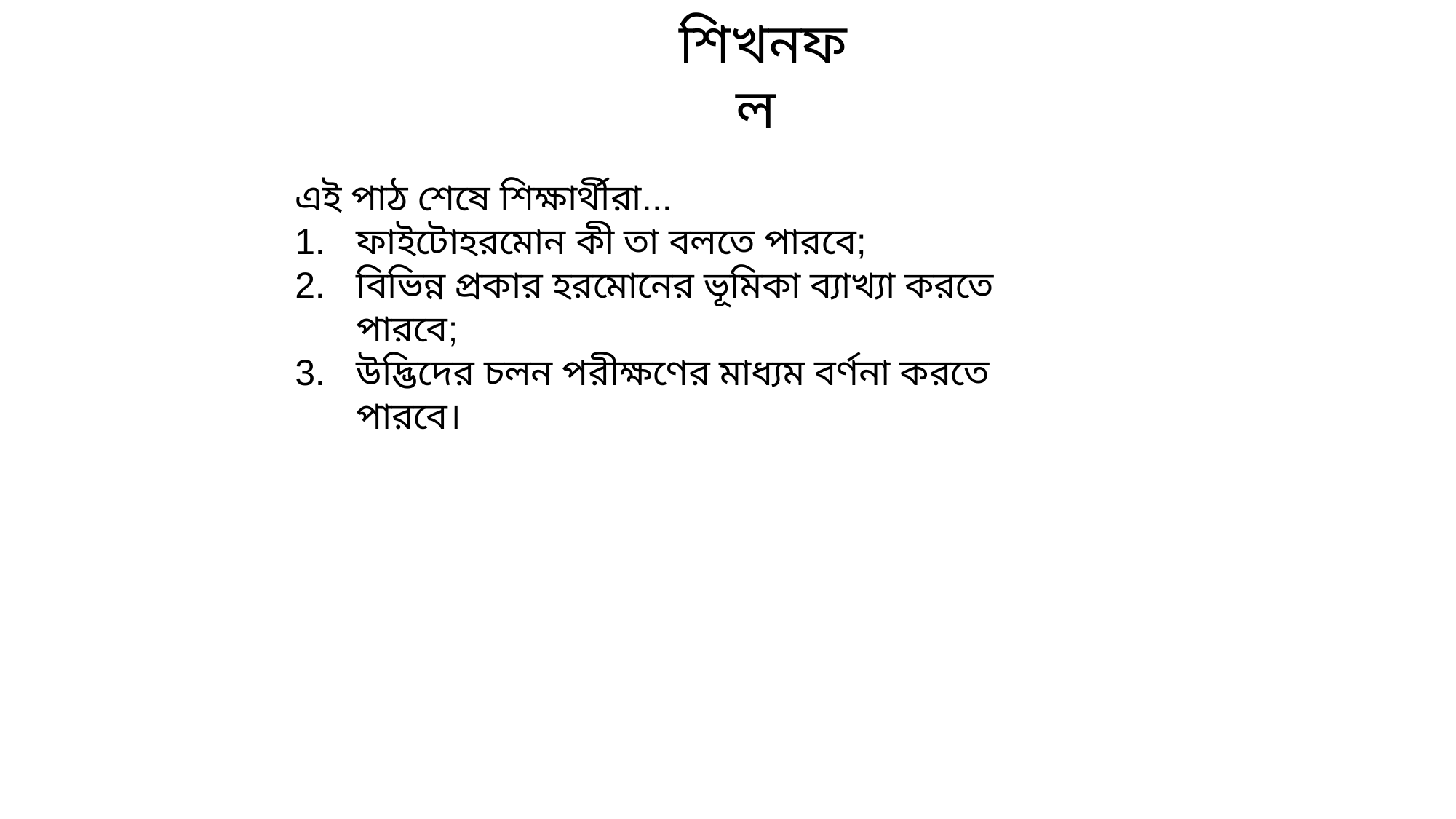

শিখনফল
এই পাঠ শেষে শিক্ষার্থীরা...
ফাইটোহরমোন কী তা বলতে পারবে;
বিভিন্ন প্রকার হরমোনের ভূমিকা ব্যাখ্যা করতে পারবে;
উদ্ভিদের চলন পরীক্ষণের মাধ্যম বর্ণনা করতে পারবে।